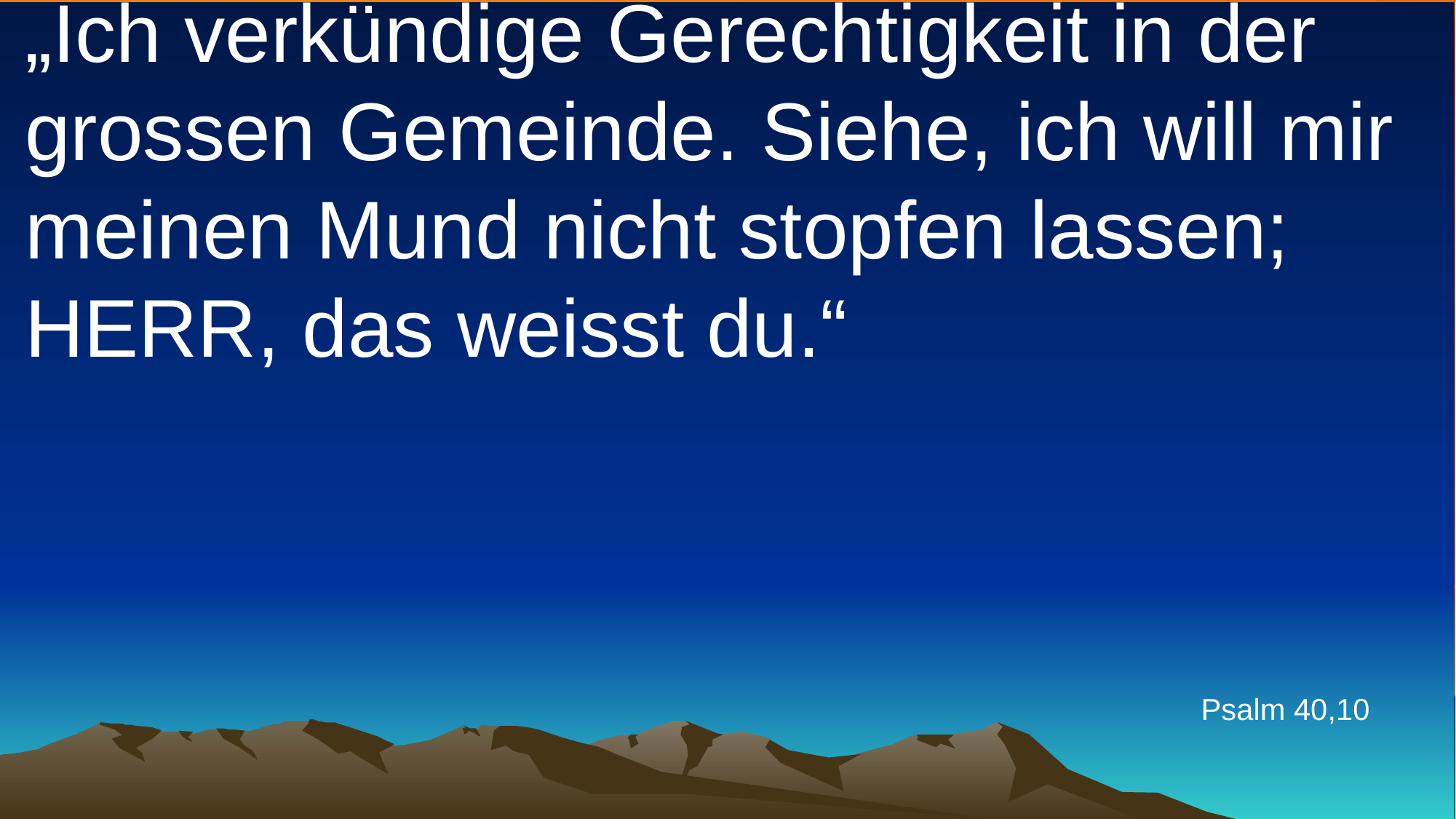

# „Ich verkündige Gerechtigkeit in der grossen Gemeinde. Siehe, ich will mir meinen Mund nicht stopfen lassen; HERR, das weisst du.“
Psalm 40,10